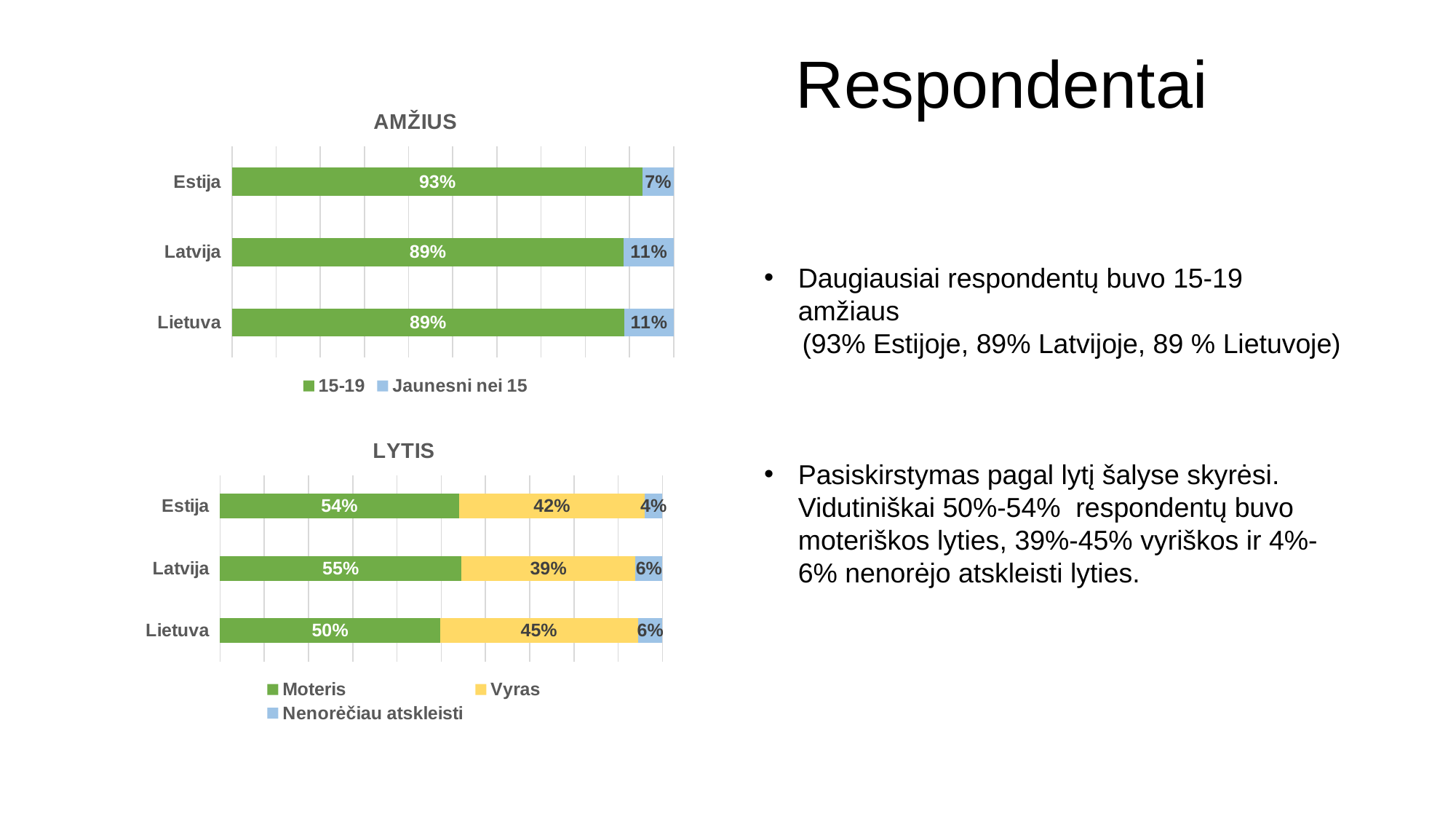

Respondentai

### Chart: AMŽIUS

| Category | 15-19 | Jaunesni nei 15 |
|---|---|---|
| Estija | 0.9299136617572372 | 0.07008633824276282 |
| Latvija | 0.8866103739445115 | 0.11338962605548854 |
| Lietuva | 0.8878378378378379 | 0.11216216216216217 |
Daugiausiai respondentų buvo 15-19 amžiaus
     (93% Estijoje, 89% Latvijoje, 89 % Lietuvoje)

Pasiskirstymas pagal lytį šalyse skyrėsi. Vidutiniškai 50%-54%  respondentų buvo moteriškos lyties, 39%-45% vyriškos ir 4%-6% nenorėjo atskleisti lyties.

### Chart: LYTIS

| Category | Moteris | Vyras | Nenorėčiau atskleisti |
|---|---|---|---|
| Estija | 0.54 | 0.42 | 0.04 |
| Latvija | 0.5452352231604343 | 0.39324487334137515 | 0.061519903498190594 |
| Lietuva | 0.4972972972972973 | 0.4472972972972973 | 0.05540540540540541 |